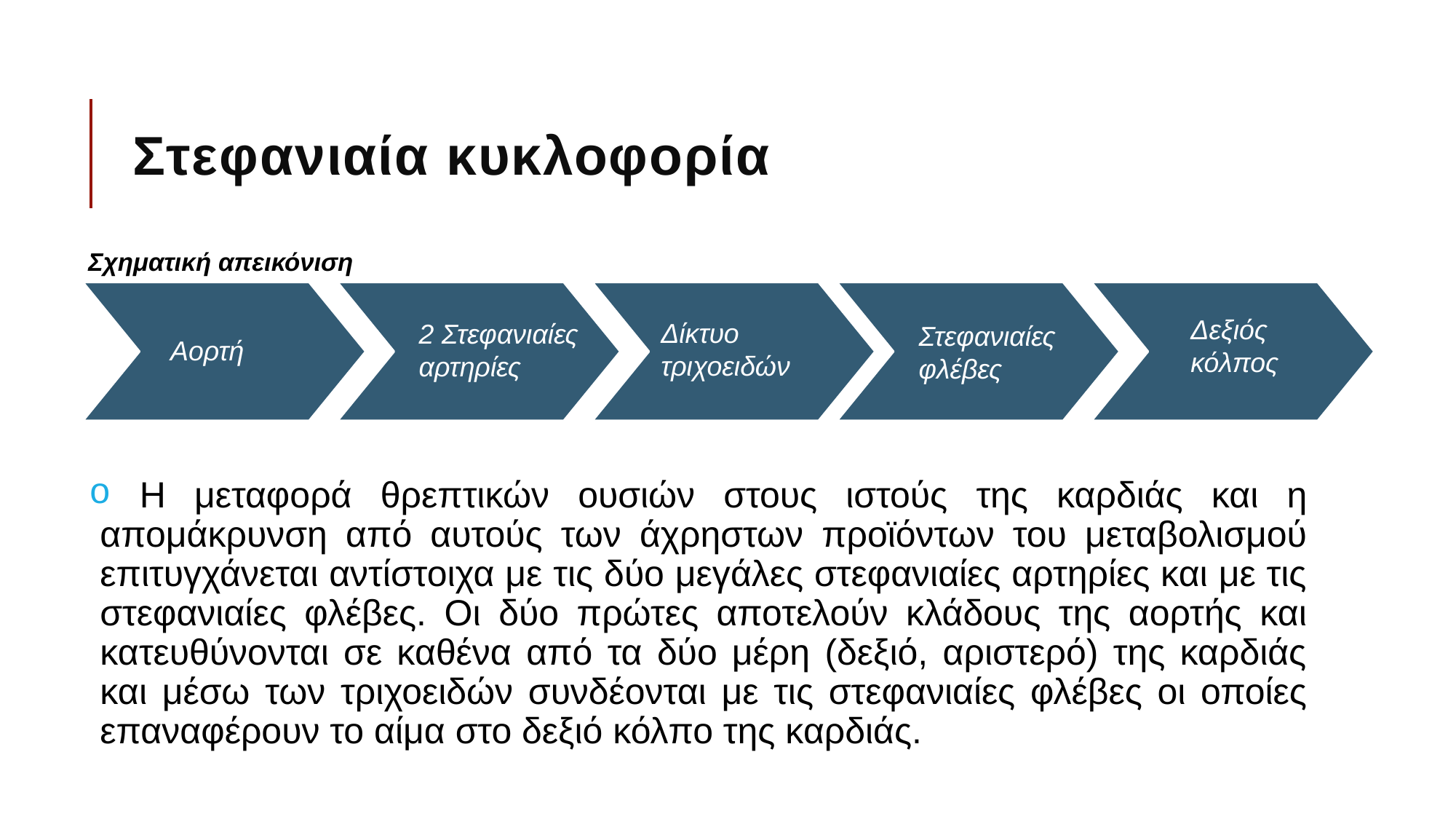

# Στεφανιαία κυκλοφορία
Σχηματική απεικόνιση

Δεξιός κόλπος
Δίκτυο τριχοειδών
2 Στεφανιαίες αρτηρίες
Στεφανιαίες φλέβες
Αορτή

 Η μεταφορά θρεπτικών ουσιών στους ιστούς της καρδιάς και η απομάκρυνση από αυτούς των άχρηστων προϊόντων του μεταβολισμού επιτυγχάνεται αντίστοιχα με τις δύο μεγάλες στεφανιαίες αρτηρίες και με τις στεφανιαίες φλέβες. Οι δύο πρώτες αποτελούν κλάδους της αορτής και κατευθύνονται σε καθένα από τα δύο μέρη (δεξιό, αριστερό) της καρδιάς και μέσω των τριχοειδών συνδέονται με τις στεφανιαίες φλέβες οι οποίες επαναφέρουν το αίμα στο δεξιό κόλπο της καρδιάς.